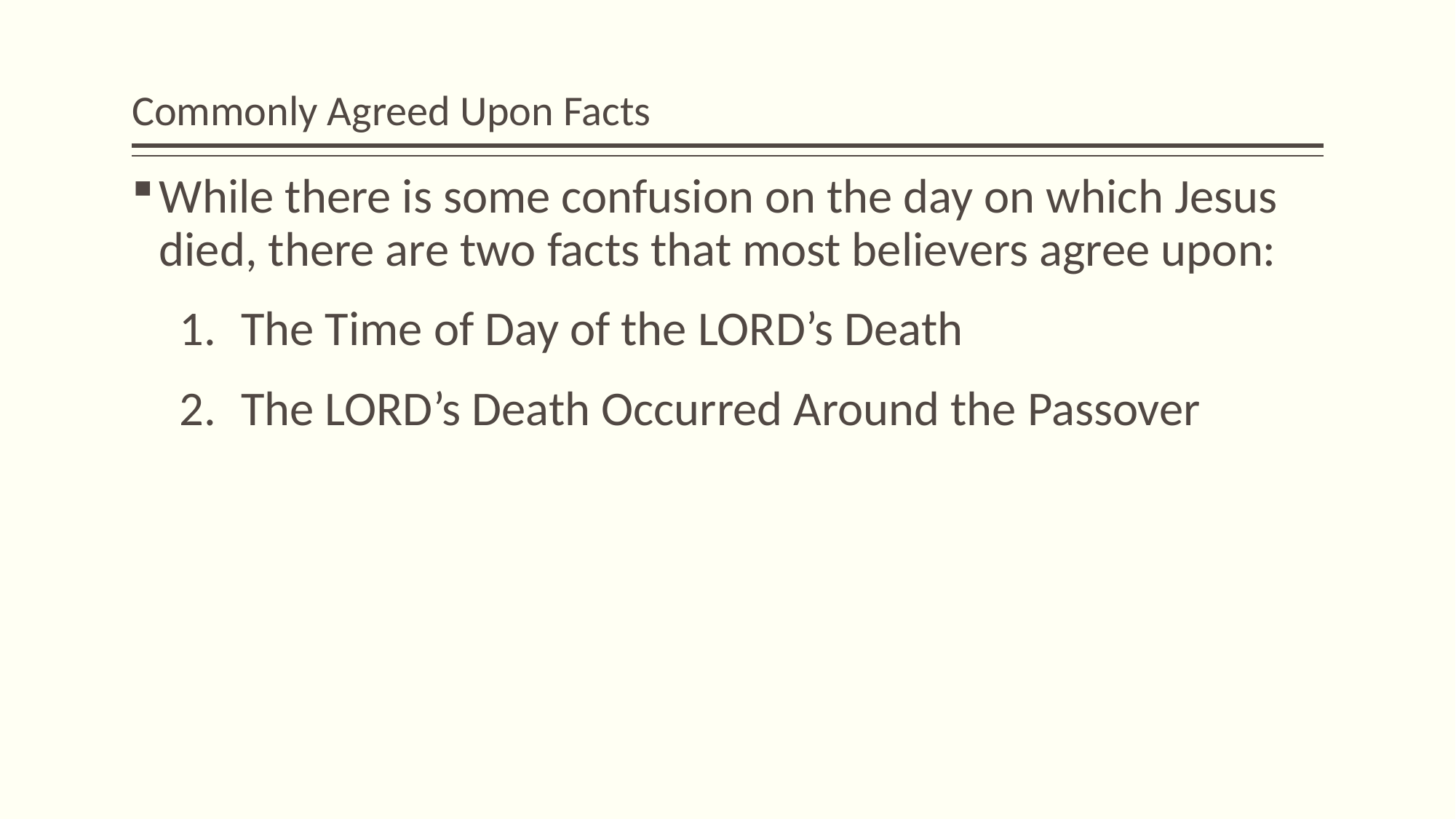

# Commonly Agreed Upon Facts
While there is some confusion on the day on which Jesus died, there are two facts that most believers agree upon:
The Time of Day of the LORD’s Death
The LORD’s Death Occurred Around the Passover